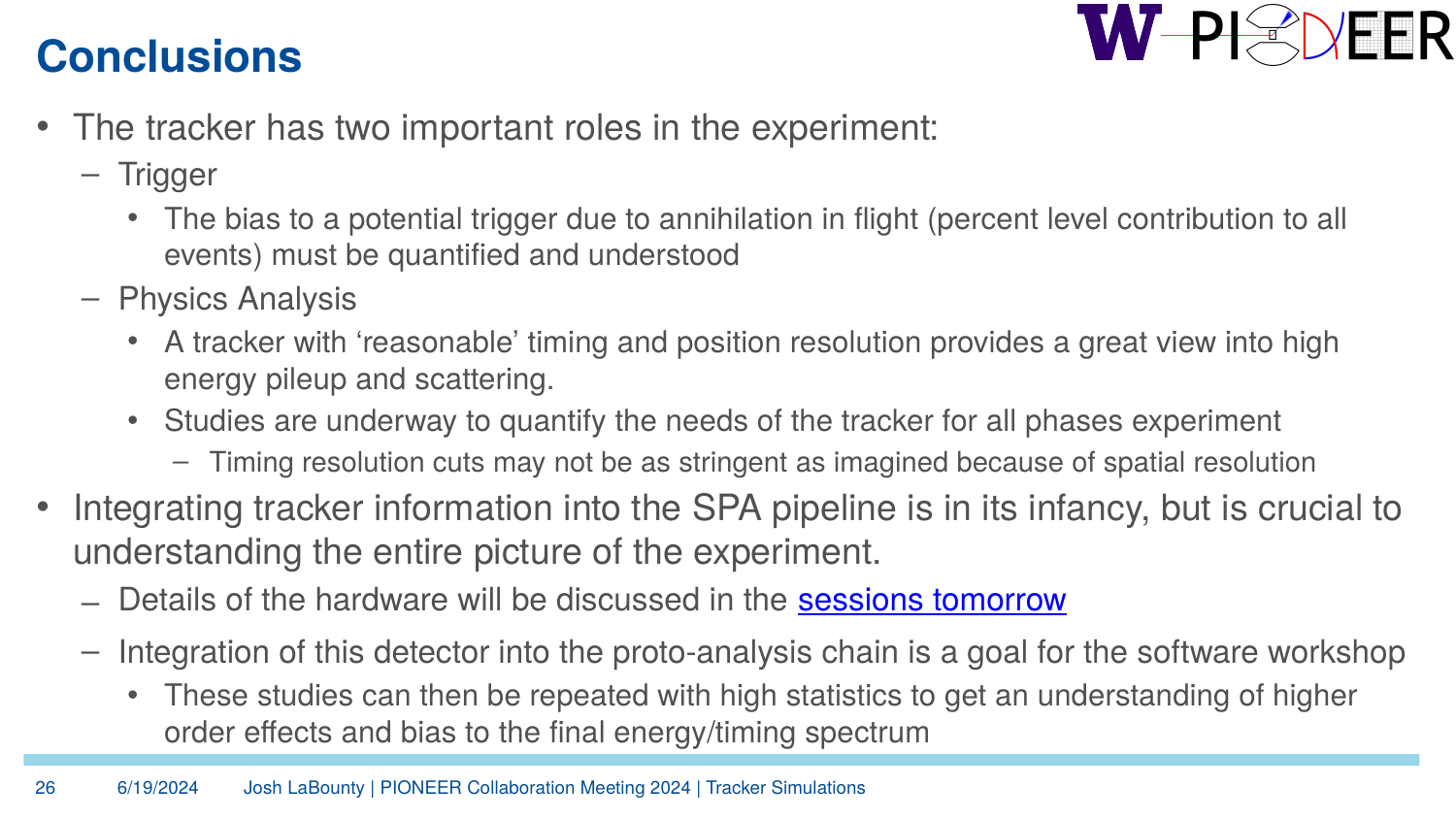

# Conclusions
The tracker has two important roles in the experiment:
Trigger
The bias to a potential trigger due to annihilation in flight (percent level contribution to all events) must be quantified and understood
Physics Analysis
A tracker with ‘reasonable’ timing and position resolution provides a great view into high energy pileup and scattering.
Studies are underway to quantify the needs of the tracker for all phases experiment
Timing resolution cuts may not be as stringent as imagined because of spatial resolution
Integrating tracker information into the SPA pipeline is in its infancy, but is crucial to understanding the entire picture of the experiment.
Details of the hardware will be discussed in the sessions tomorrow
Integration of this detector into the proto-analysis chain is a goal for the software workshop
These studies can then be repeated with high statistics to get an understanding of higher order effects and bias to the final energy/timing spectrum
26
6/19/2024
Josh LaBounty | PIONEER Collaboration Meeting 2024 | Tracker Simulations